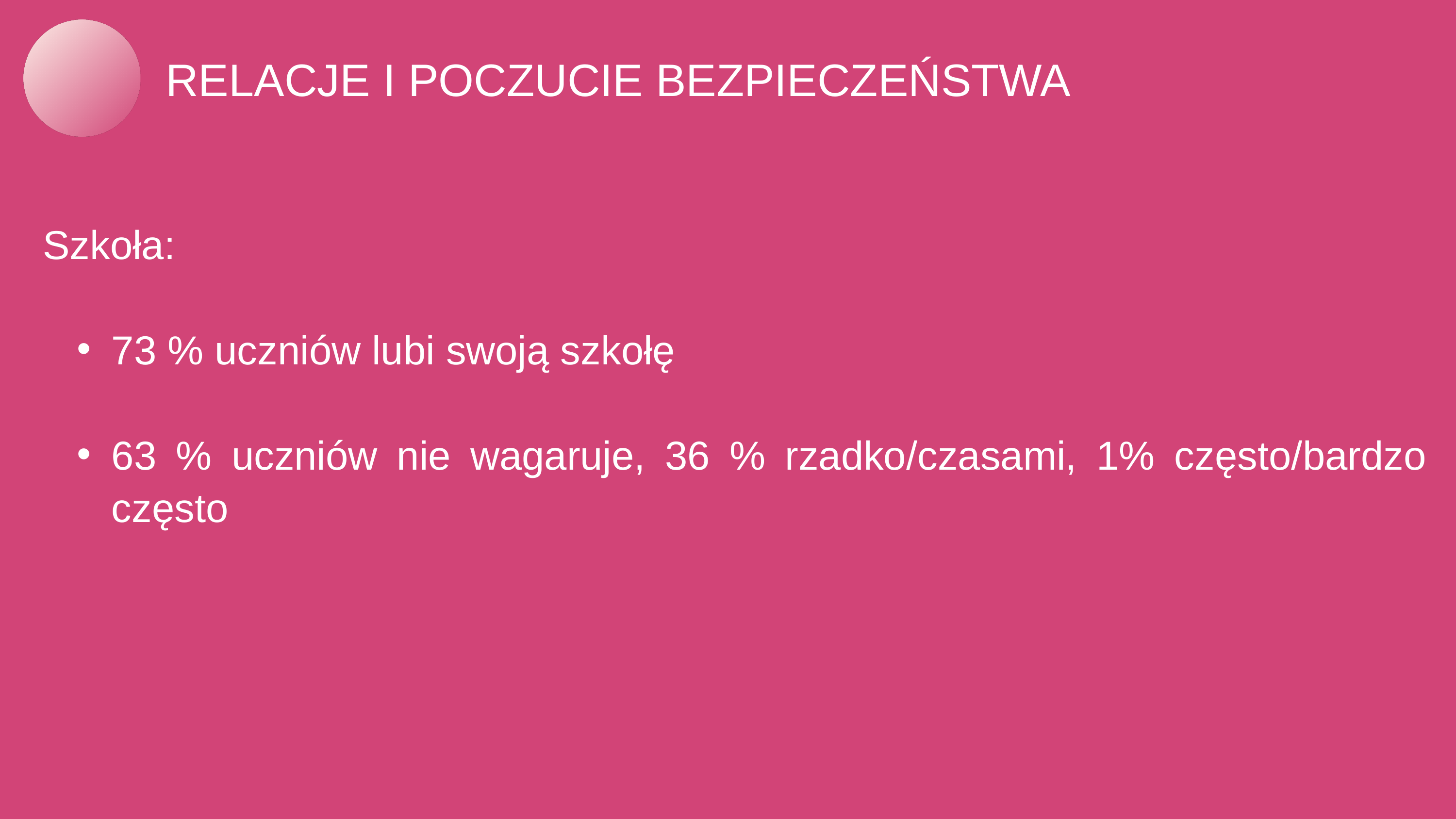

RELACJE I POCZUCIE BEZPIECZEŃSTWA

Szkoła:

73 % uczniów lubi swoją szkołę

63 % uczniów nie wagaruje, 36 % rzadko/czasami, 1% często/bardzo często